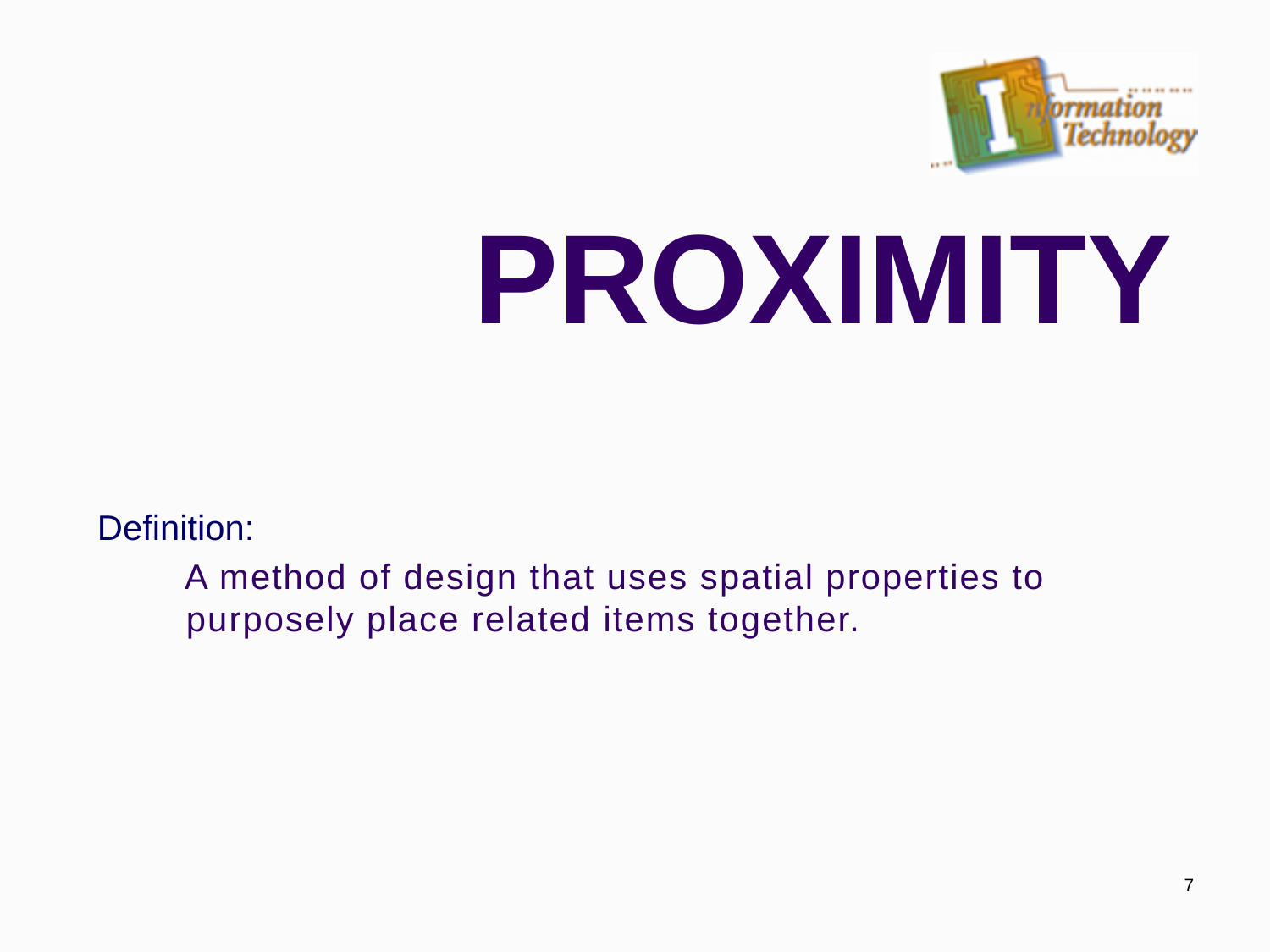

# PROXIMITY
Definition:
A method of design that uses spatial properties to purposely place related items together.

7